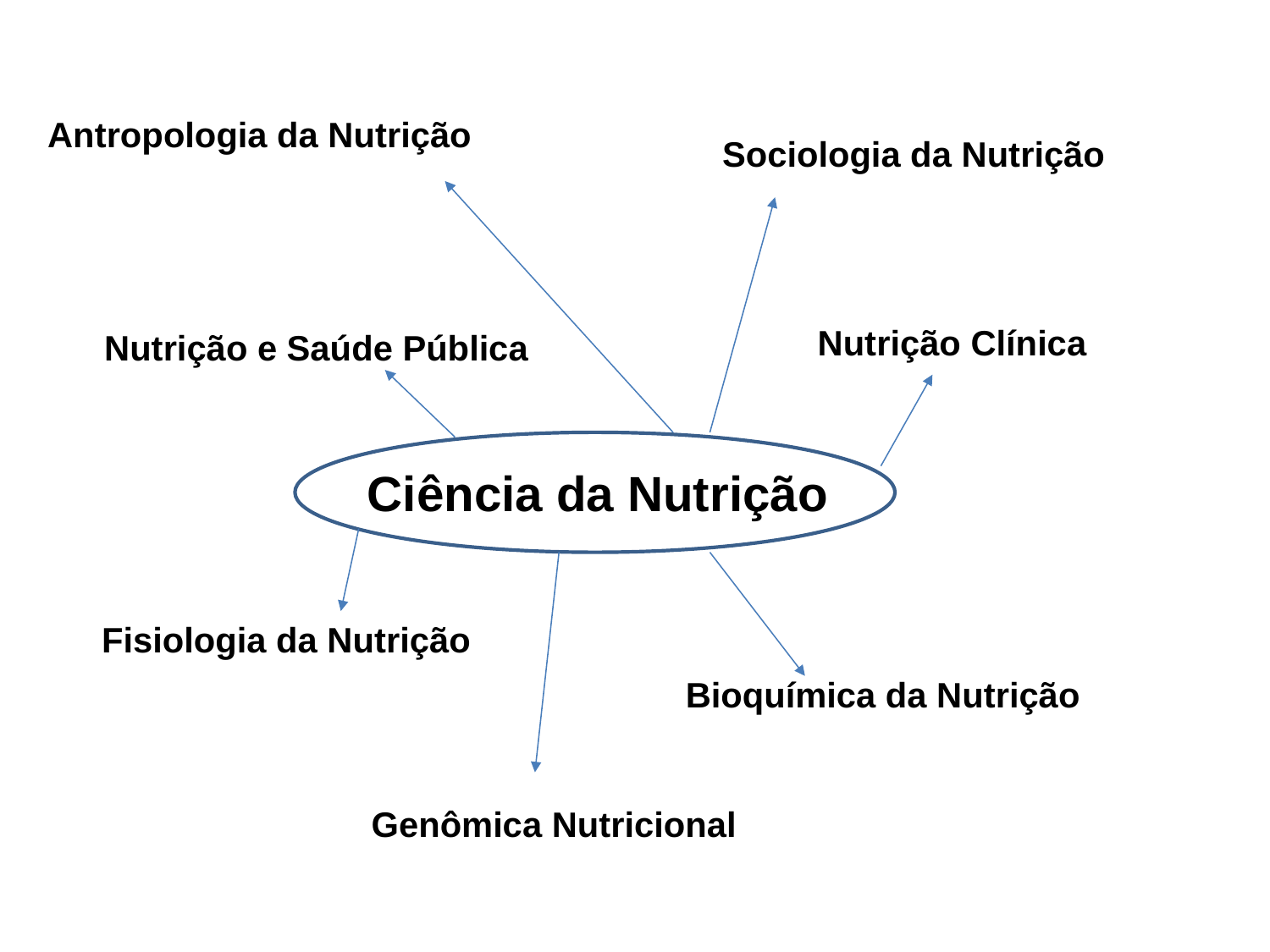

Antropologia da Nutrição
Sociologia da Nutrição
Nutrição Clínica
Nutrição e Saúde Pública

Ciência da Nutrição
Fisiologia da Nutrição
Bioquímica da Nutrição
Genômica Nutricional